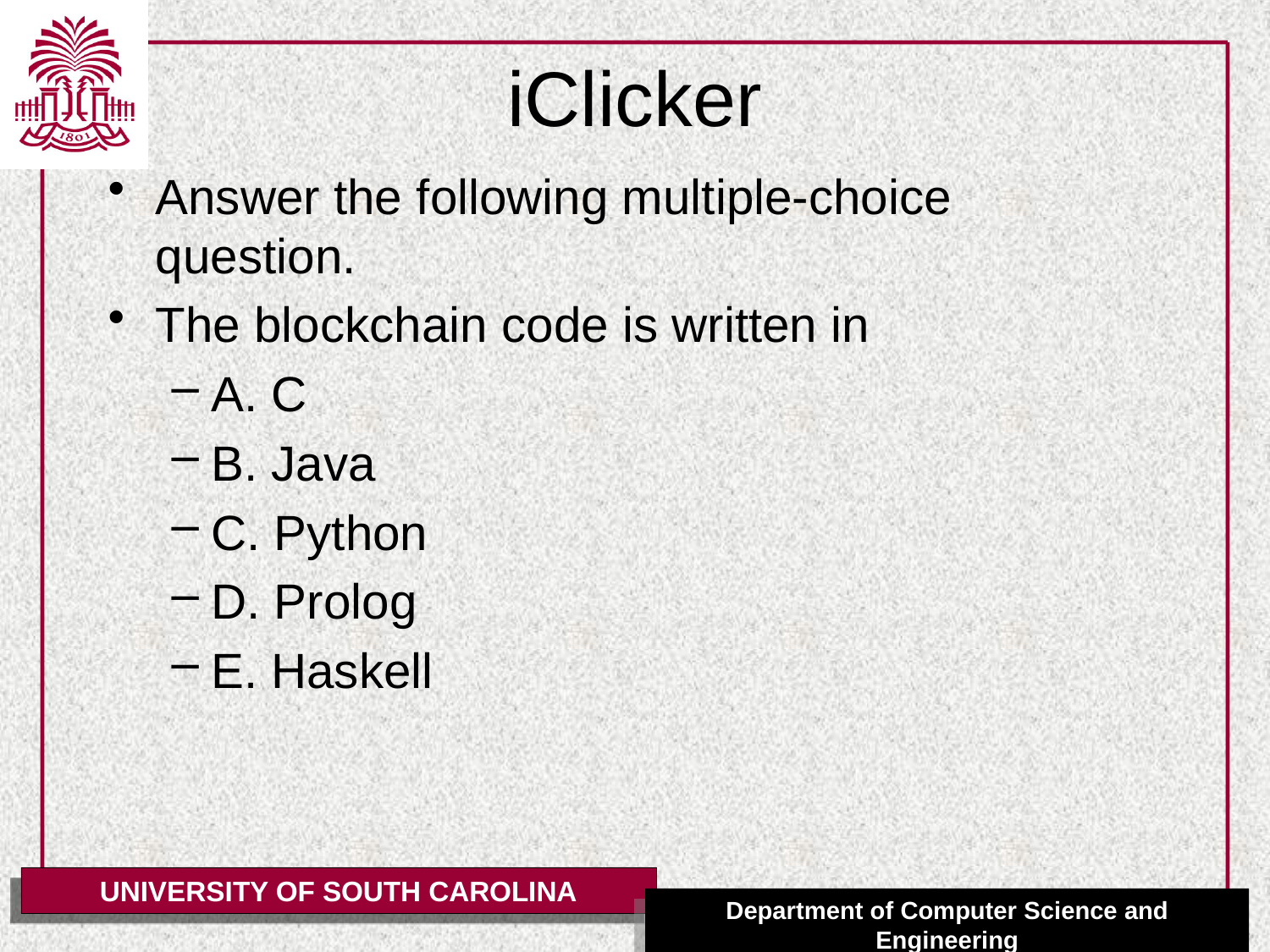

# iClicker
Answer the following multiple-choice question.
The blockchain code is written in
A. C
B. Java
C. Python
D. Prolog
E. Haskell